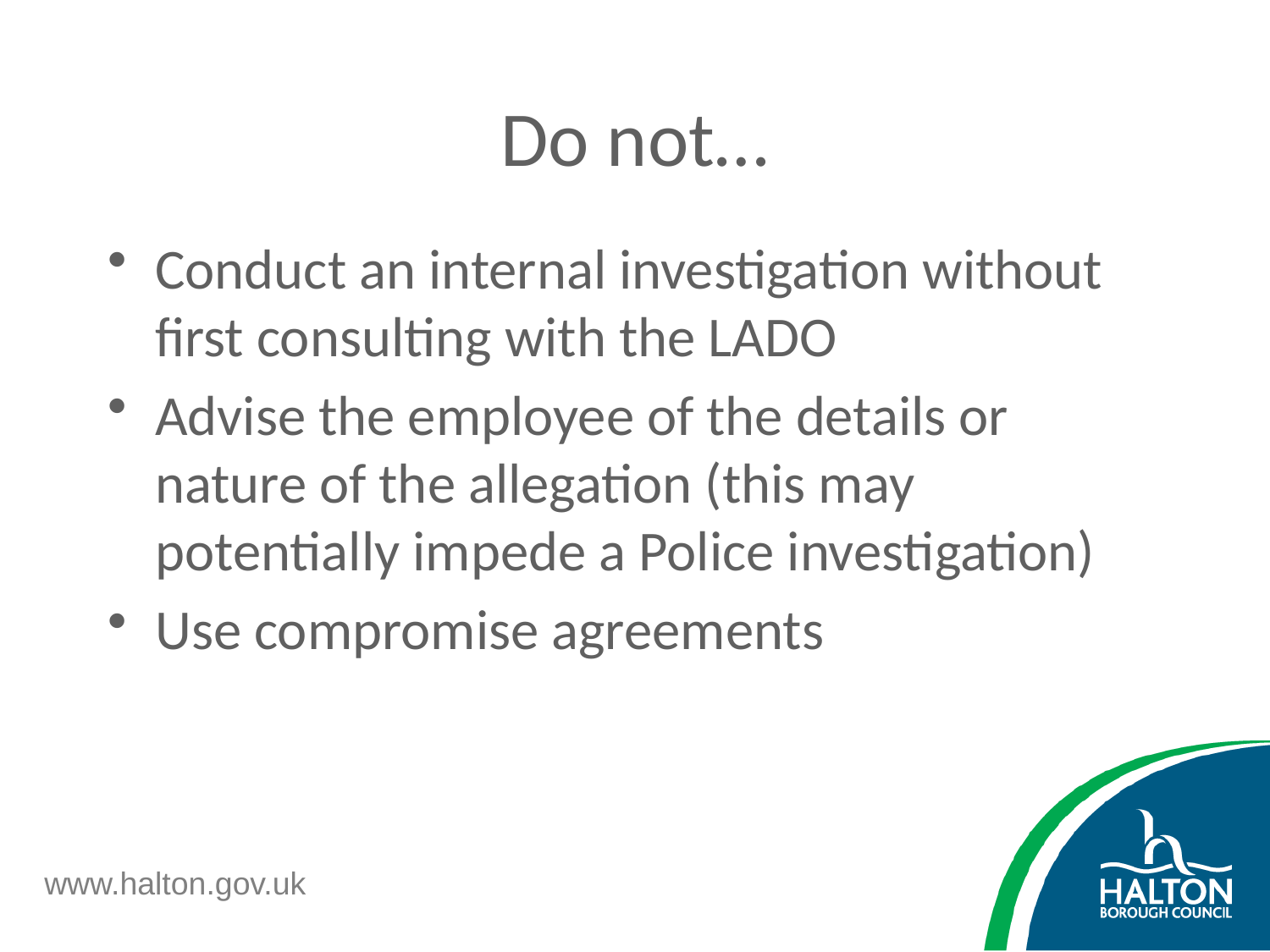

# Do not…
Conduct an internal investigation without first consulting with the LADO
Advise the employee of the details or nature of the allegation (this may potentially impede a Police investigation)
Use compromise agreements